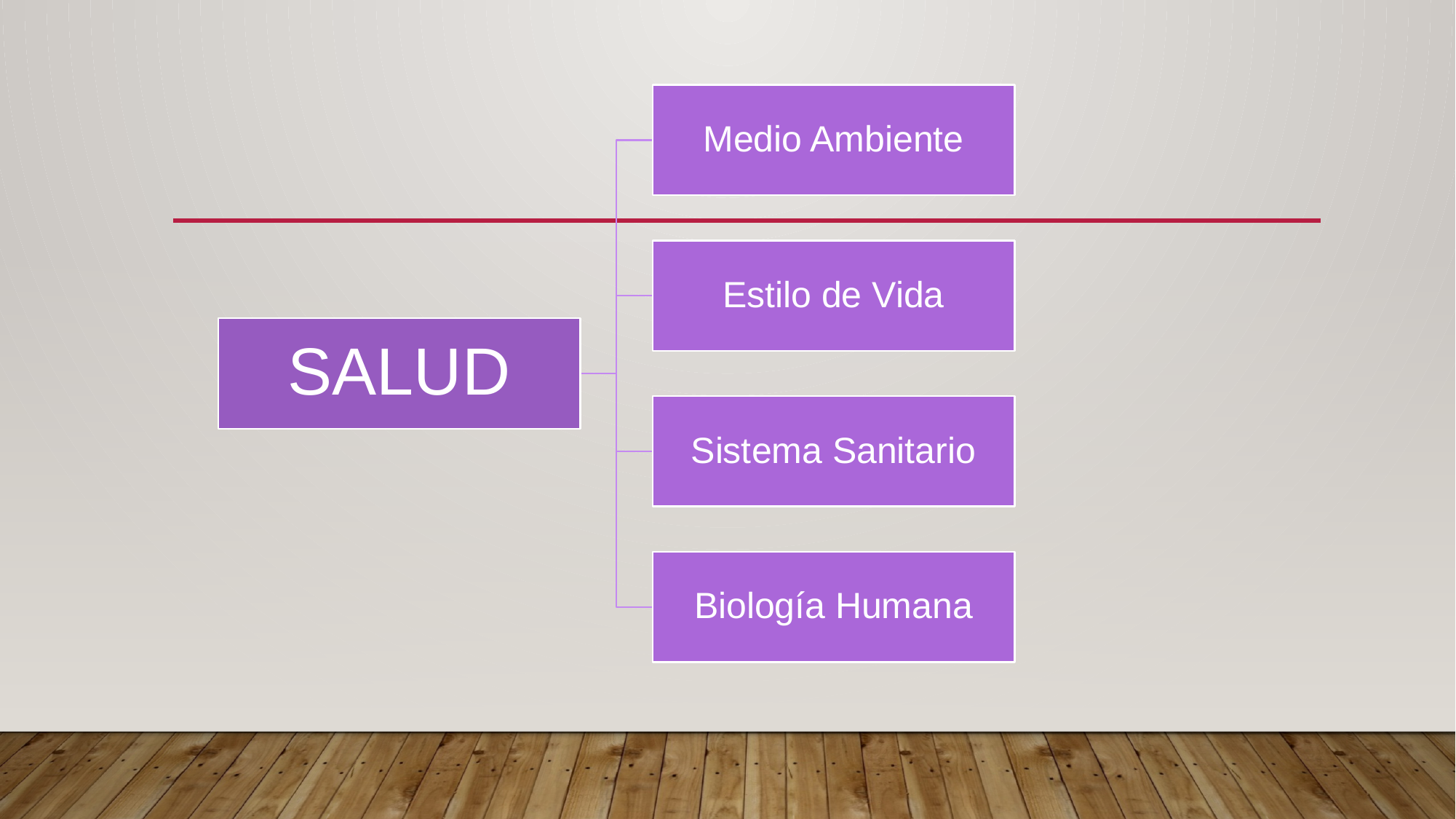

SALUD
Medio Ambiente
Estilo de Vida
Sistema Sanitario
Biología Humana